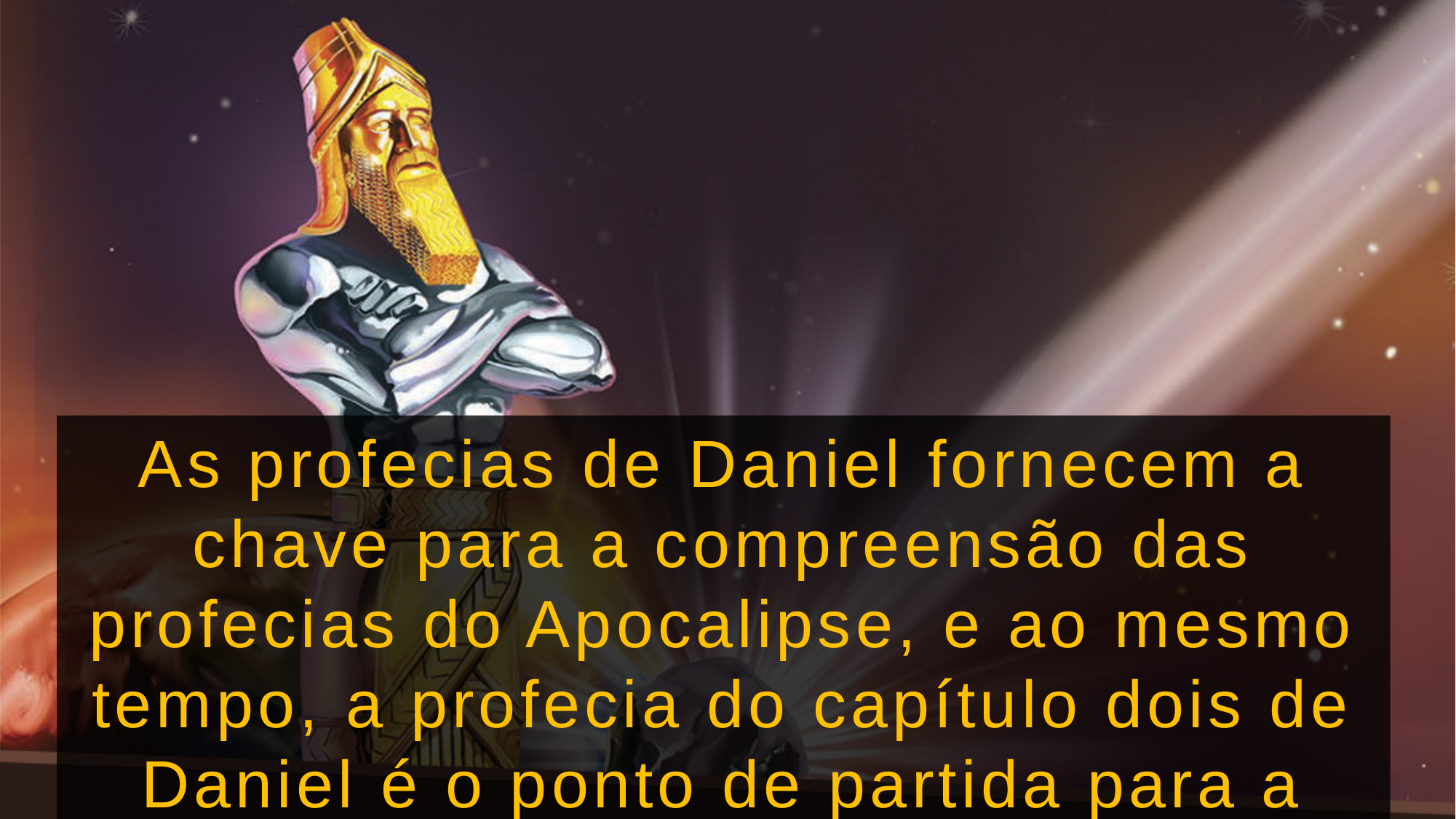

As profecias de Daniel fornecem a chave para a compreensão das profecias do Apocalipse, e ao mesmo tempo, a profecia do capítulo dois de Daniel é o ponto de partida para a apreensão das demais que vêm a seguir.